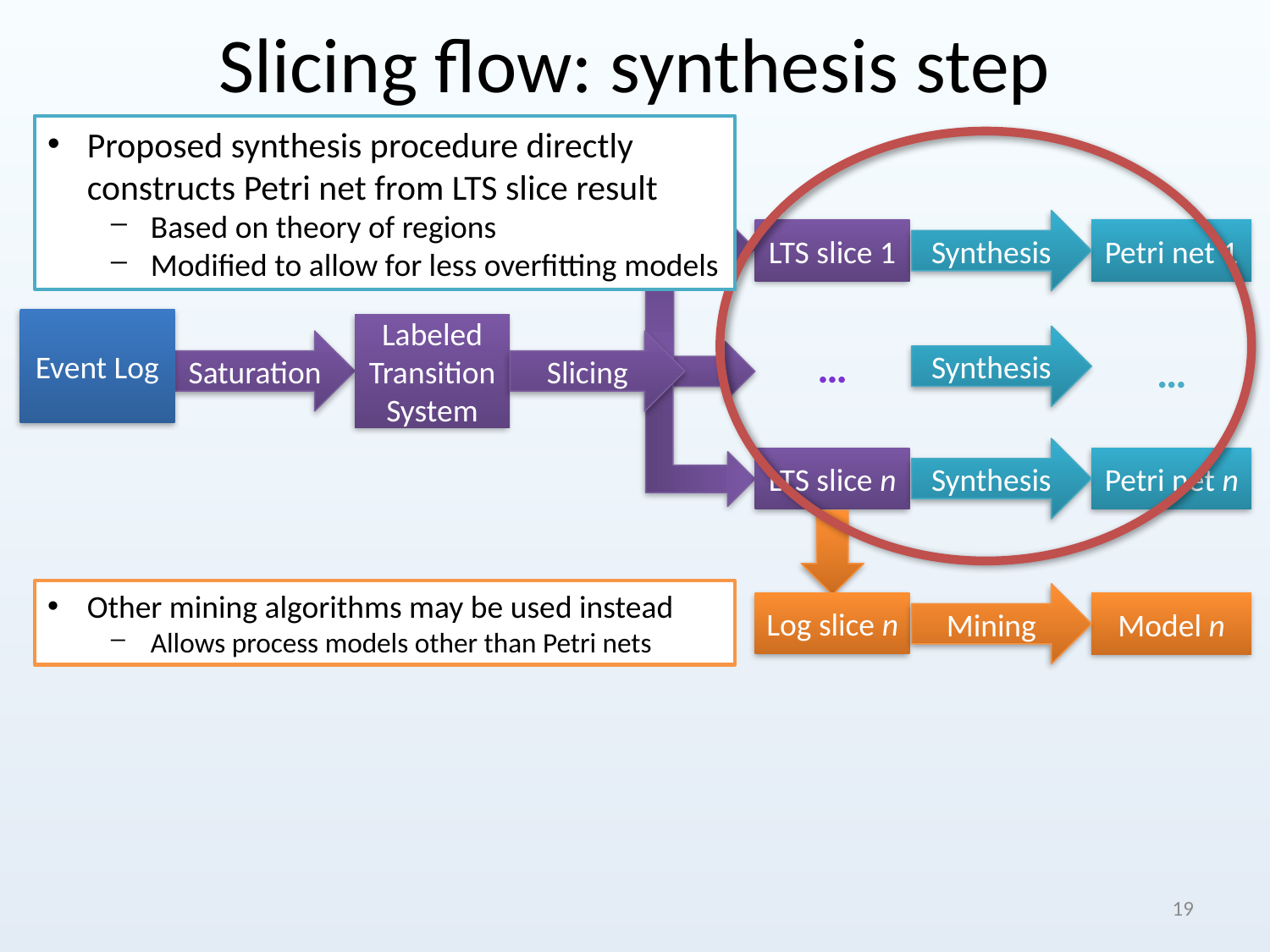

# Slicing flow: synthesis step
Proposed synthesis procedure directly constructs Petri net from LTS slice result
Based on theory of regions
Modified to allow for less overfitting models

Synthesis
LTS slice 1
Petri net 1

Event Log
Labeled Transition System
Synthesis
Saturation
Slicing
…
…

Synthesis
LTS slice n
Petri net n

Other mining algorithms may be used instead
Allows process models other than Petri nets
Mining
Log slice n
Model n
19